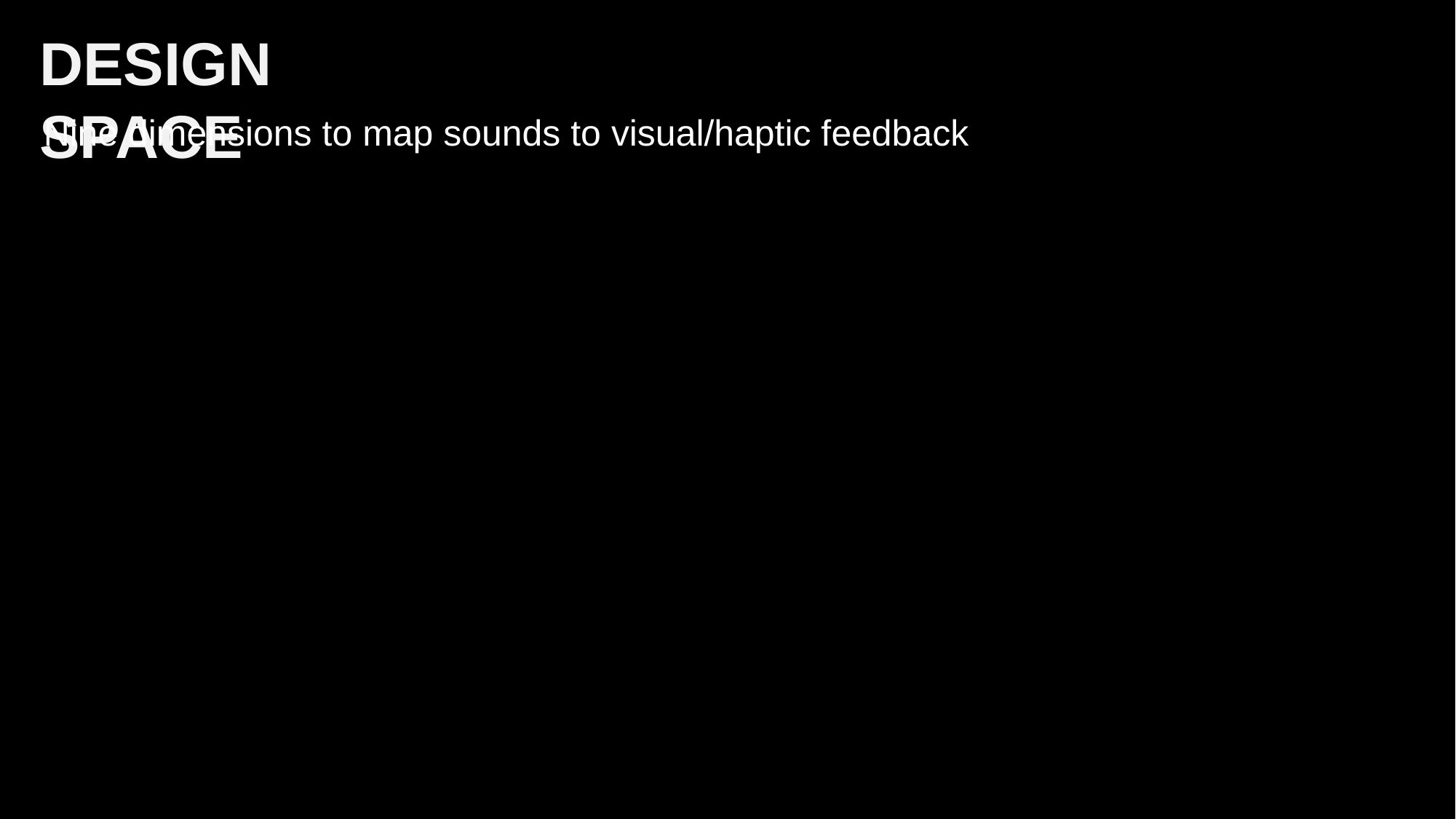

Design Space
Nine dimensions to map sounds to visual/haptic feedback